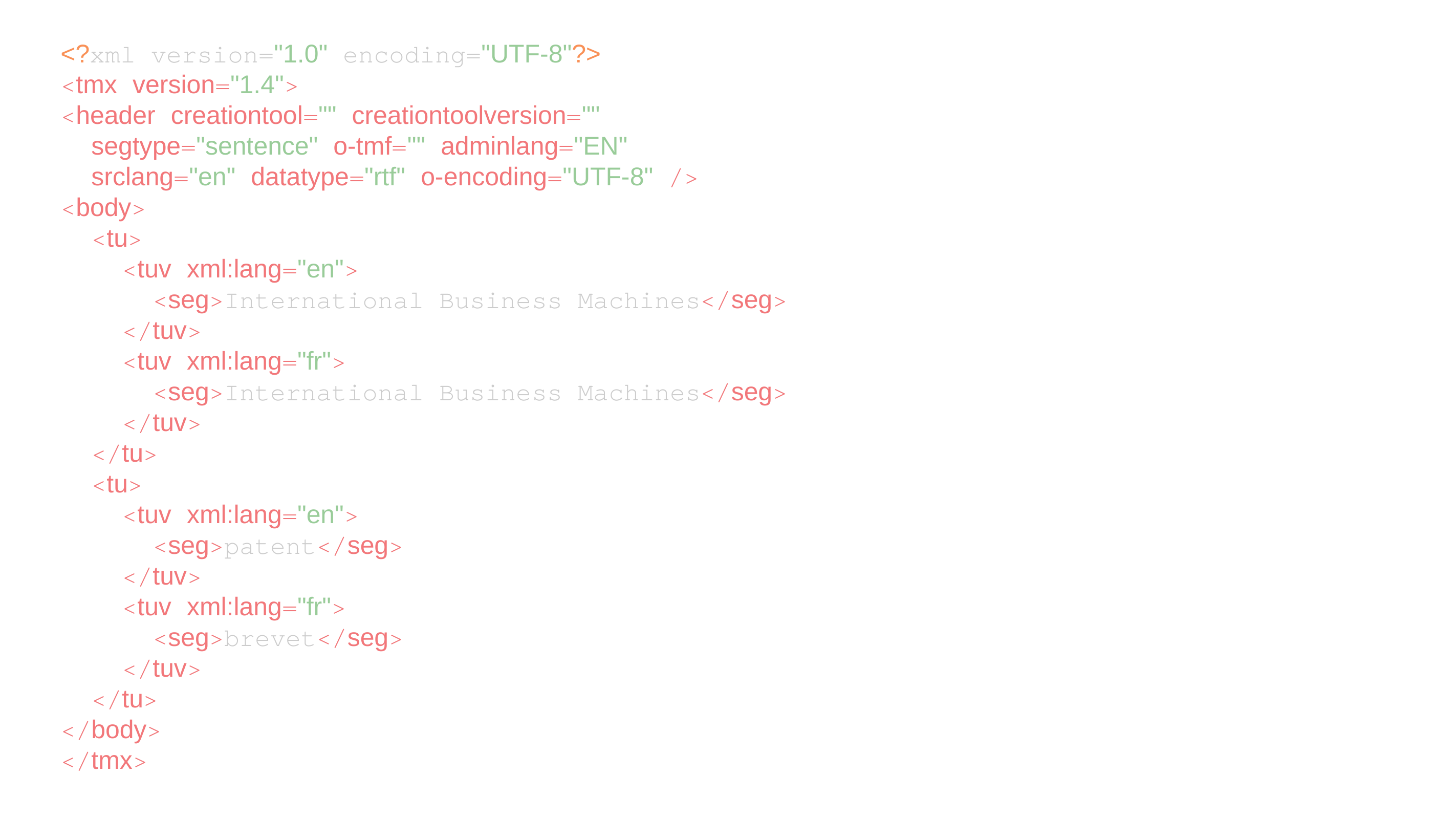

<?xml version="1.0" encoding="UTF-8"?>
<tmx version="1.4">
<header creationtool="" creationtoolversion=""
  segtype="sentence" o-tmf="" adminlang="EN"
  srclang="en" datatype="rtf" o-encoding="UTF-8" />
<body>
  <tu>
    <tuv xml:lang="en">
      <seg>International Business Machines</seg>
    </tuv>
    <tuv xml:lang="fr">
      <seg>International Business Machines</seg>
    </tuv>
  </tu>
  <tu>
    <tuv xml:lang="en">
      <seg>patent</seg>
    </tuv>
    <tuv xml:lang="fr">
      <seg>brevet</seg>
    </tuv>
  </tu>
</body>
</tmx>